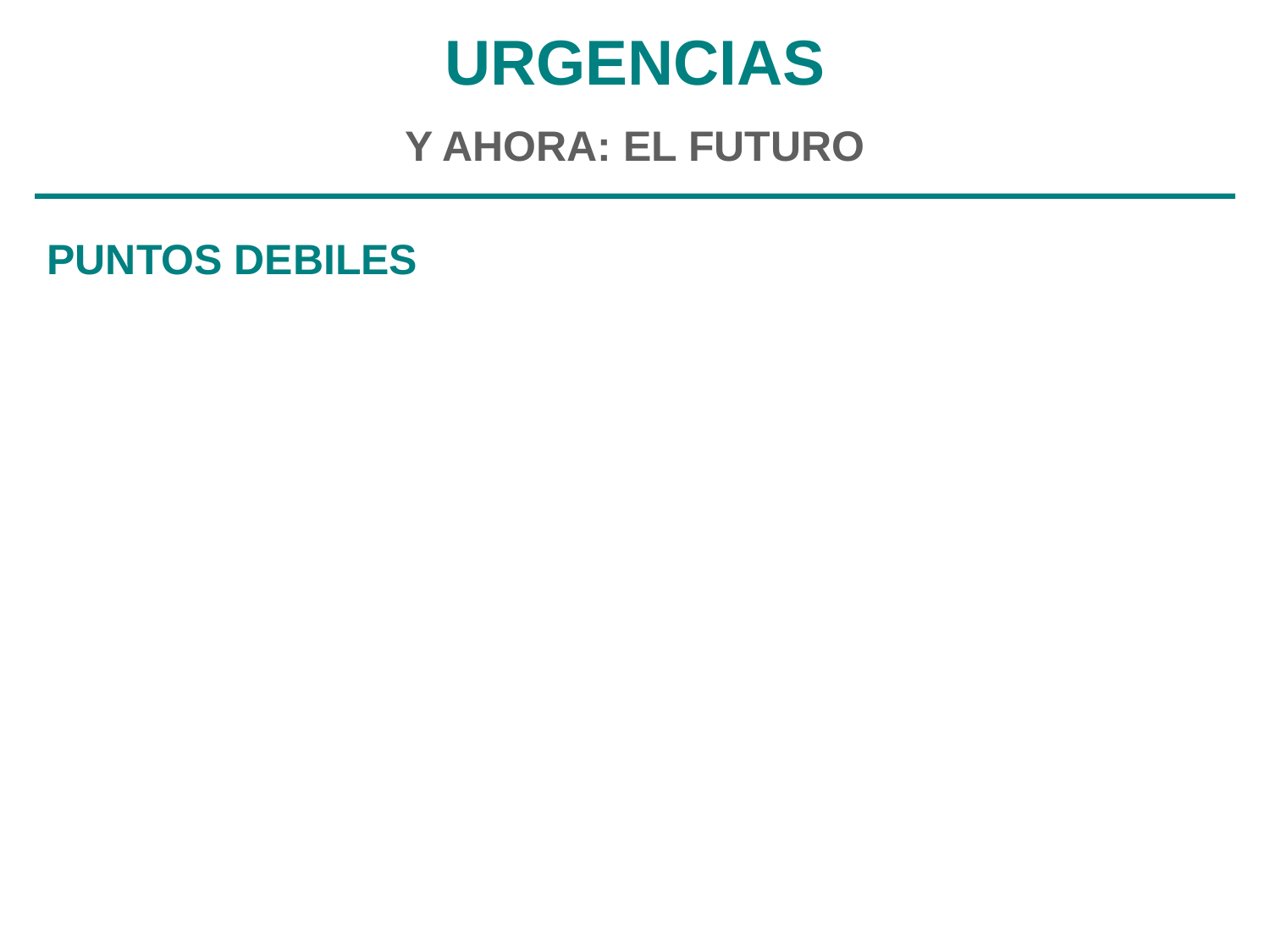

URGENCIAS
Y AHORA: EL FUTURO

PUNTOS DEBILES